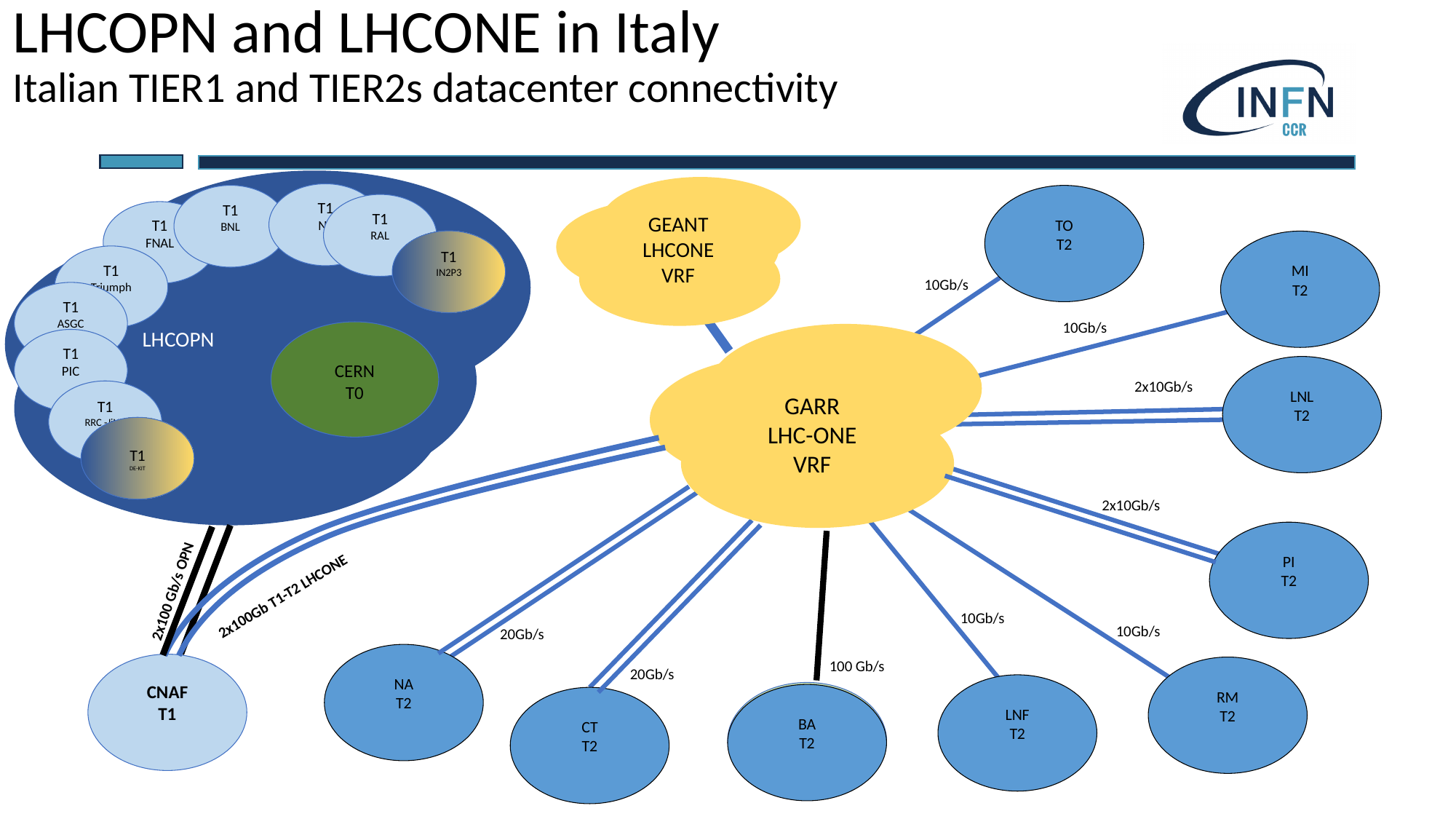

# LHCOPN and LHCONE in Italy Italian TIER1 and TIER2s datacenter connectivity

…

GEANT
LHCONE
VRF

T1
NL

T1
BNL

TO
T2

T1
RAL

T1
FNAL

T1
IN2P3

MI
T2

T1
Triumph

10Gb/s
T1
ASGC

10Gb/s
LHCOPN
CERN
T0

GARR
LHC-ONE
VRF
T1
PIC

LNL
T2

2x10Gb/s
T1
RRC -JiNR

T1
DE-KIT

2x10Gb/s
PI
T2

2x100 Gb/s OPN
2x100Gb T1-T2 LHCONE
10Gb/s
10Gb/s
20Gb/s
NA
T2

100 Gb/s
CNAF
T1

RM
T2

20Gb/s
LNF
T2

BA
T2

BA
T2

CT
T2